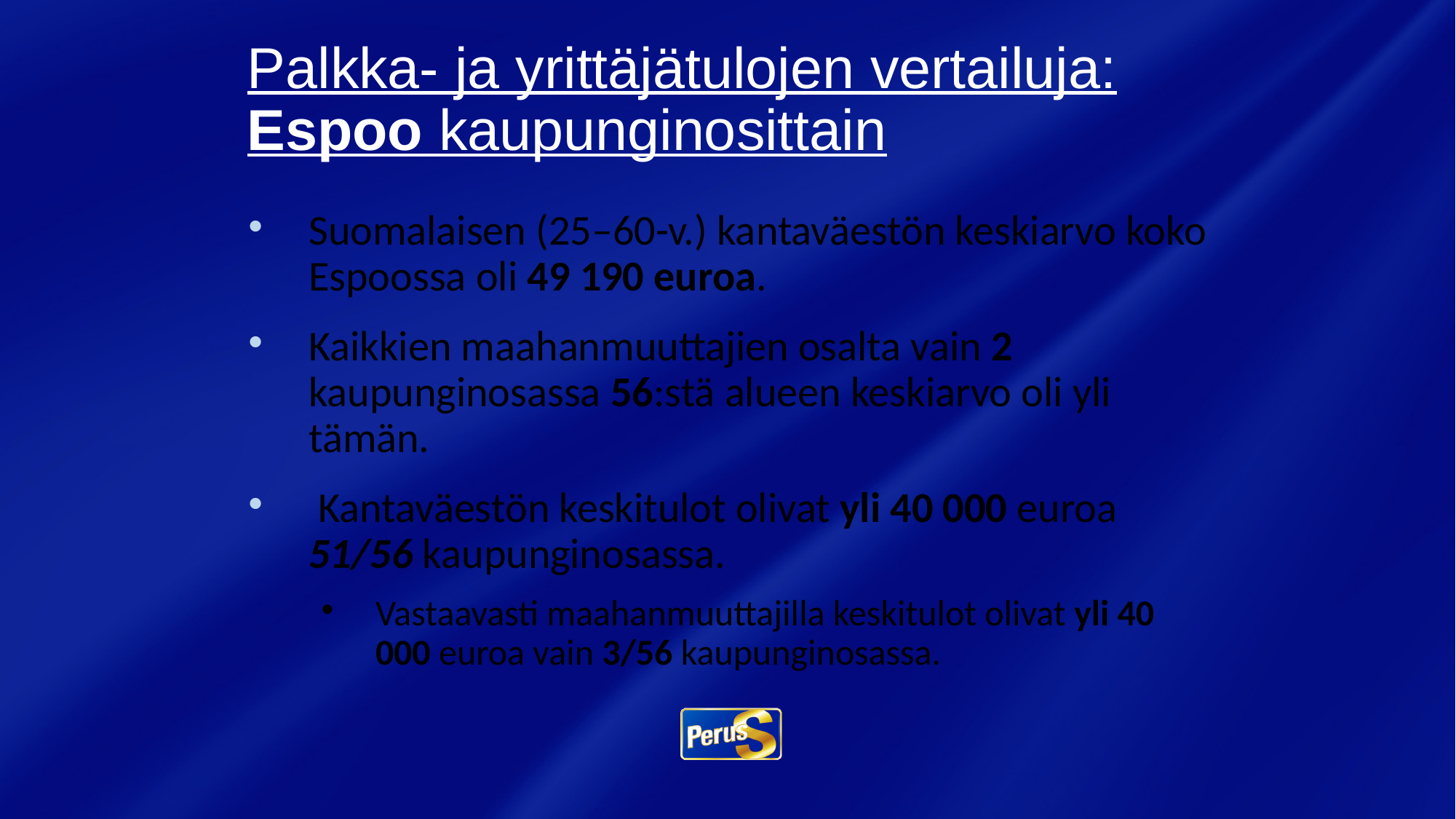

# Palkka- ja yrittäjätulojen vertailuja: Espoo kaupunginosittain
Suomalaisen (25–60-v.) kantaväestön keskiarvo koko Espoossa oli 49 190 euroa.
Kaikkien maahanmuuttajien osalta vain 2 kaupunginosassa 56:stä alueen keskiarvo oli yli tämän.
 Kantaväestön keskitulot olivat yli 40 000 euroa 51/56 kaupunginosassa.
Vastaavasti maahanmuuttajilla keskitulot olivat yli 40 000 euroa vain 3/56 kaupunginosassa.